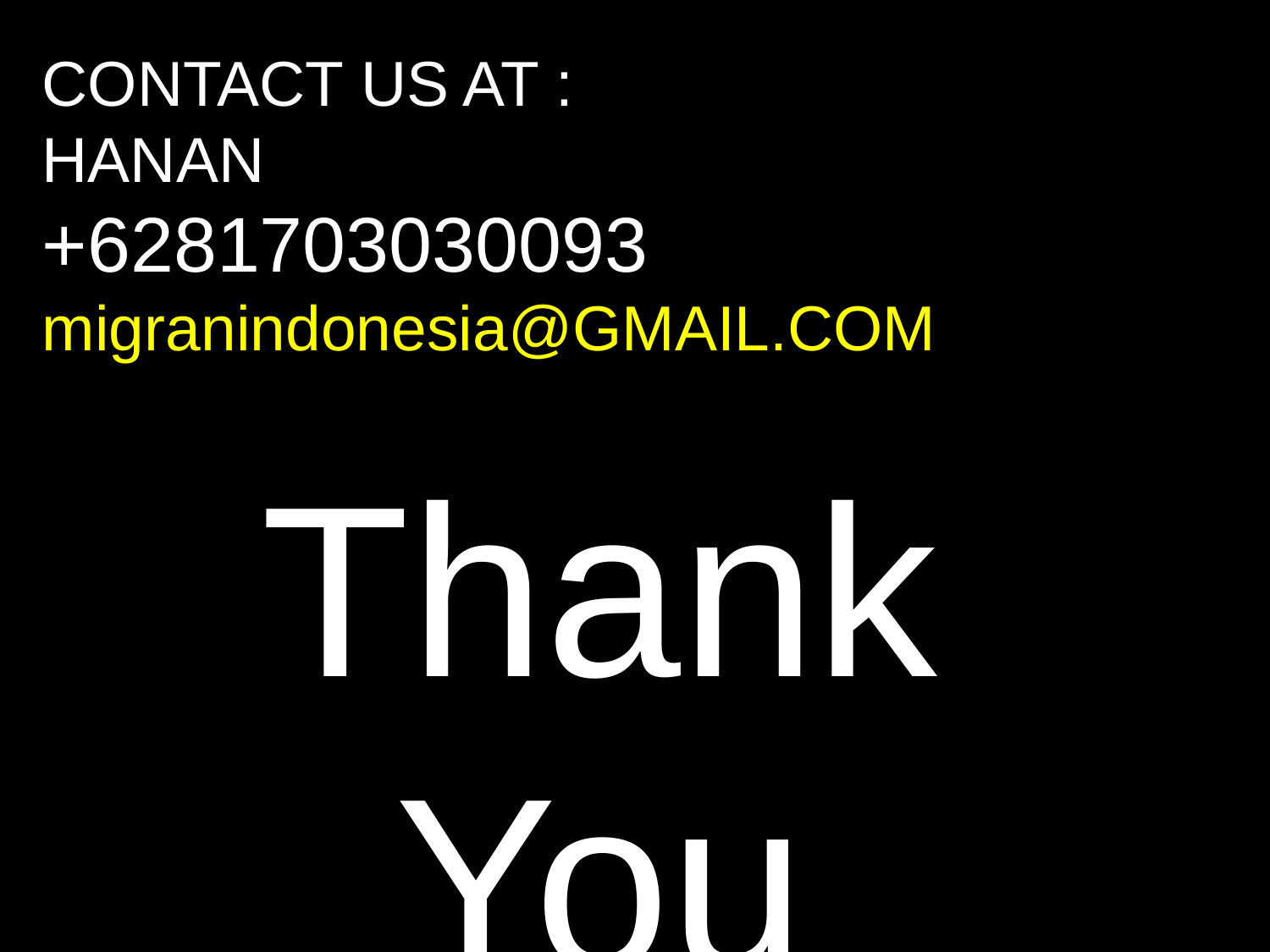

CONTACT US AT :
HANAN
+6281703030093
migranindonesia@GMAIL.COM
# Thank You